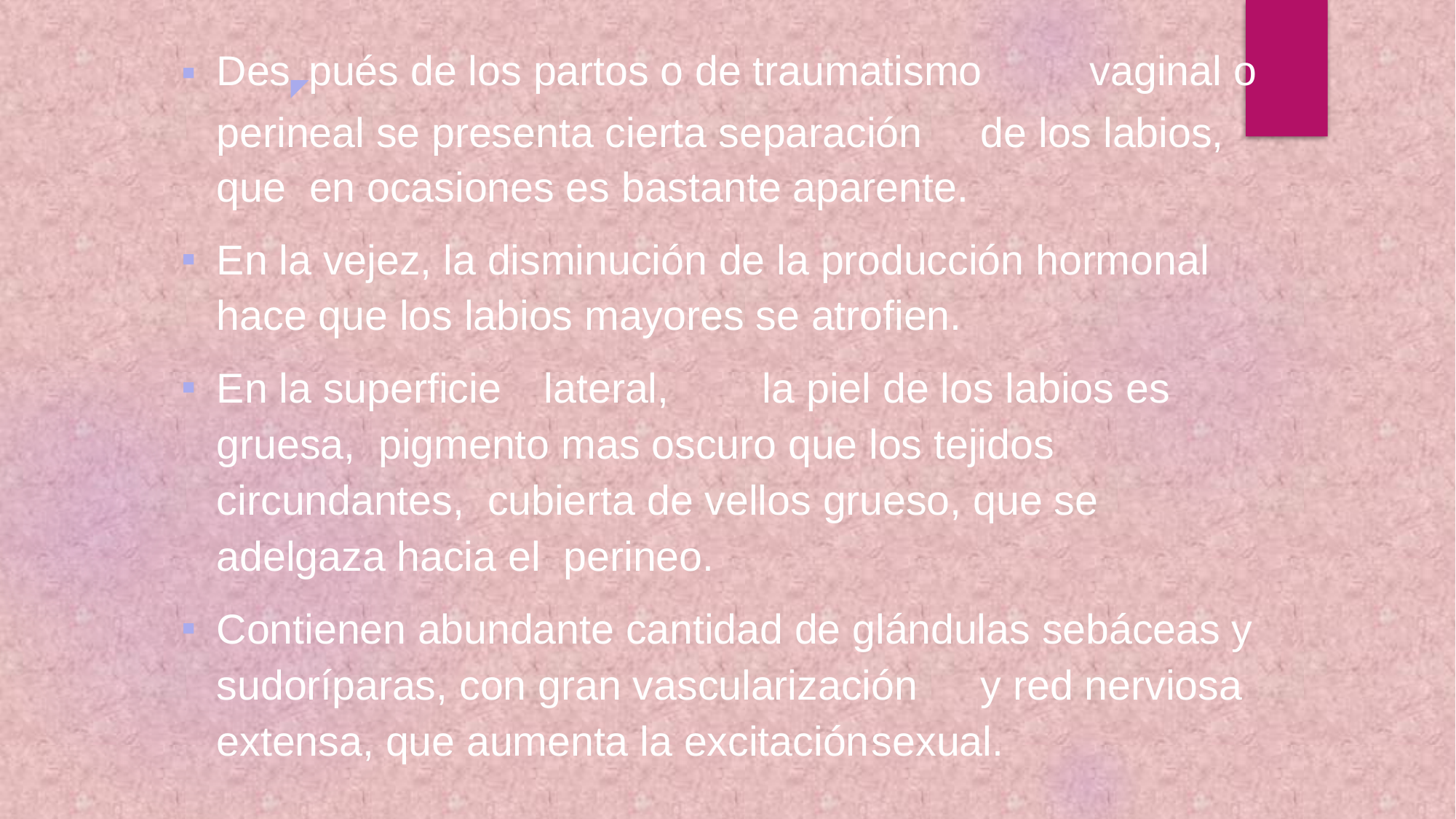

Des◤pués de los partos o de traumatismo	vaginal o  perineal se presenta cierta separación	de los labios, que  en ocasiones es bastante aparente.
En la vejez, la disminución de la producción hormonal  hace que los labios mayores se atrofien.
En la superficie	lateral,	la piel de los labios es gruesa,  pigmento mas oscuro que los tejidos circundantes,  cubierta de vellos grueso, que se adelgaza hacia el  perineo.
Contienen abundante cantidad de glándulas sebáceas y  sudoríparas, con gran vascularización	y red nerviosa  extensa, que aumenta la excitación	sexual.